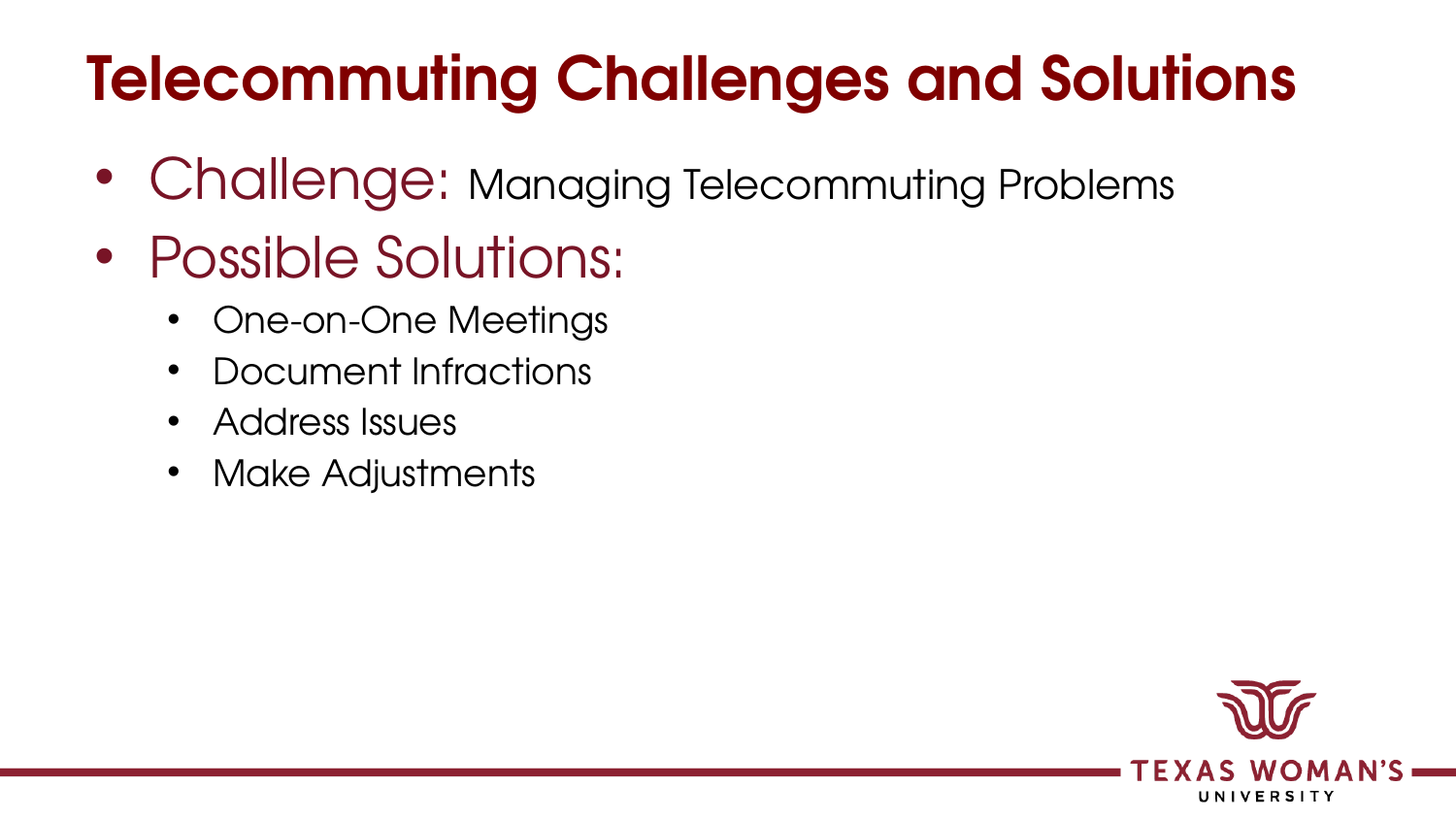

# Telecommuting Challenges and Solutions
Challenge: Managing Telecommuting Problems
Possible Solutions:
One-on-One Meetings
Document Infractions
Address Issues
Make Adjustments